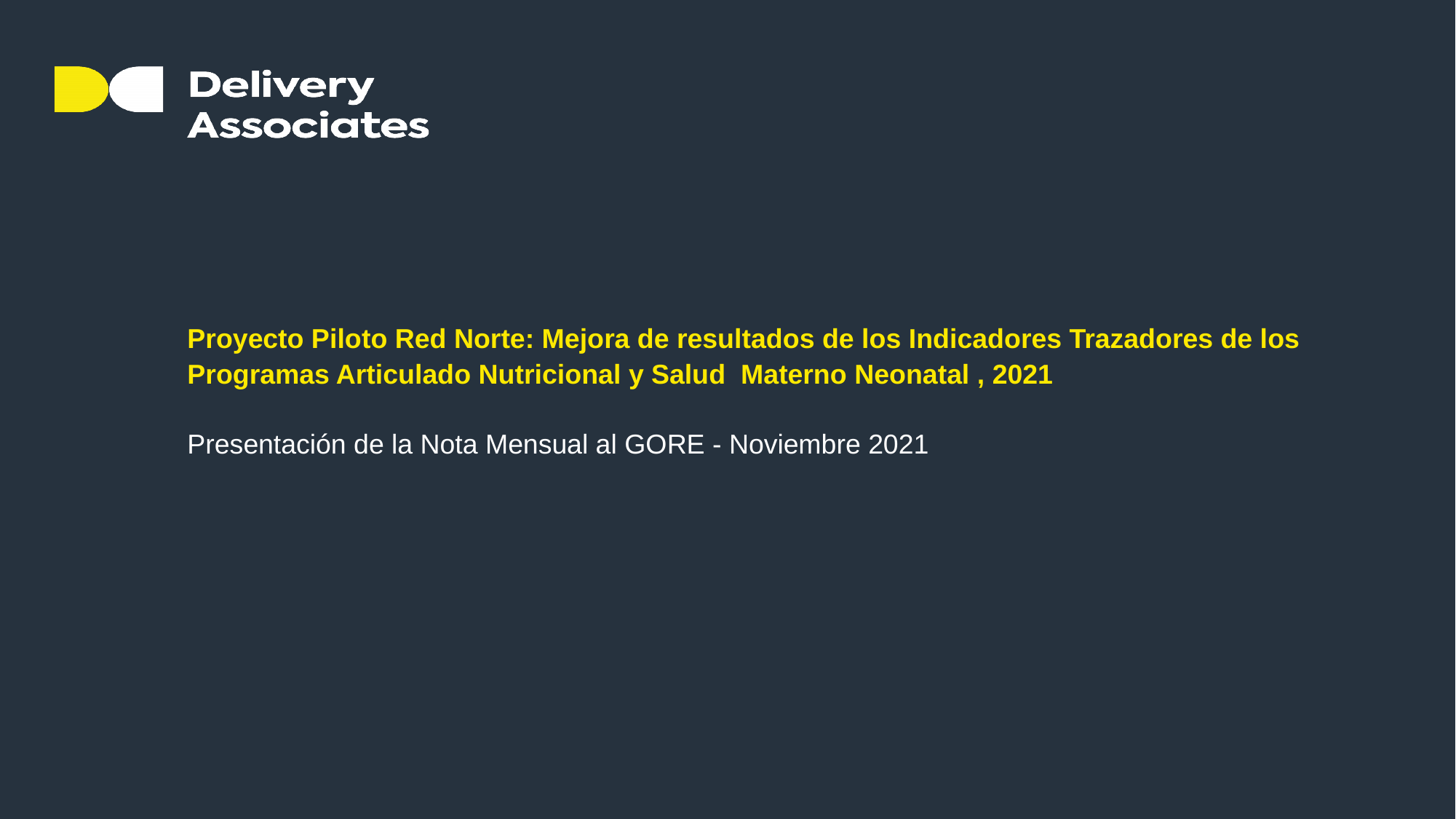

# Proyecto Piloto Red Norte: Mejora de resultados de los Indicadores Trazadores de los Programas Articulado Nutricional y Salud  Materno Neonatal , 2021
Presentación de la Nota Mensual al GORE - Noviembre 2021